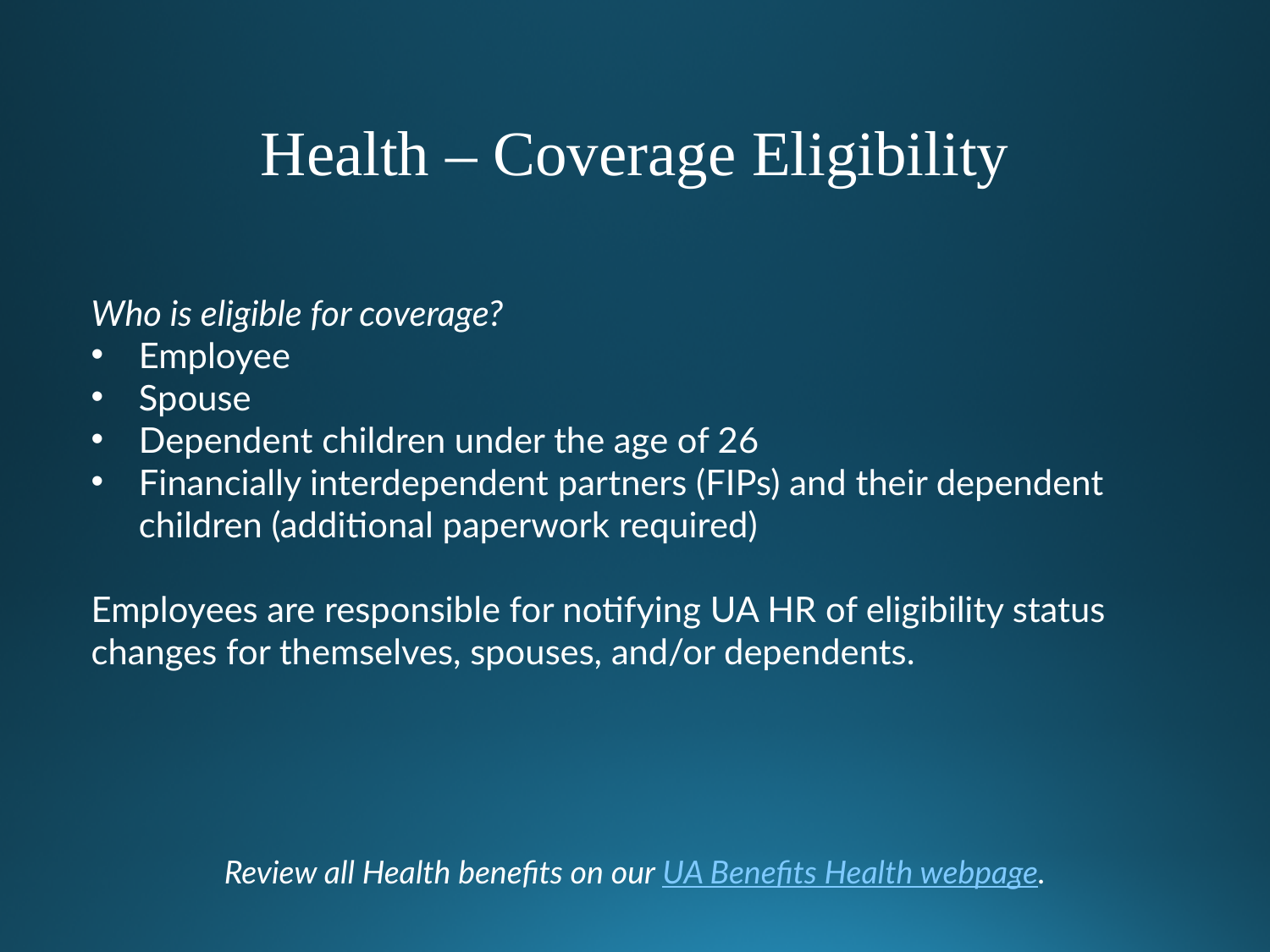

Health – Coverage Eligibility
Who is eligible for coverage?
Employee
Spouse
Dependent children under the age of 26
Financially interdependent partners (FIPs) and their dependent children (additional paperwork required)

Employees are responsible for notifying UA HR of eligibility status changes for themselves, spouses, and/or dependents.

Review all Health benefits on our UA Benefits Health webpage.